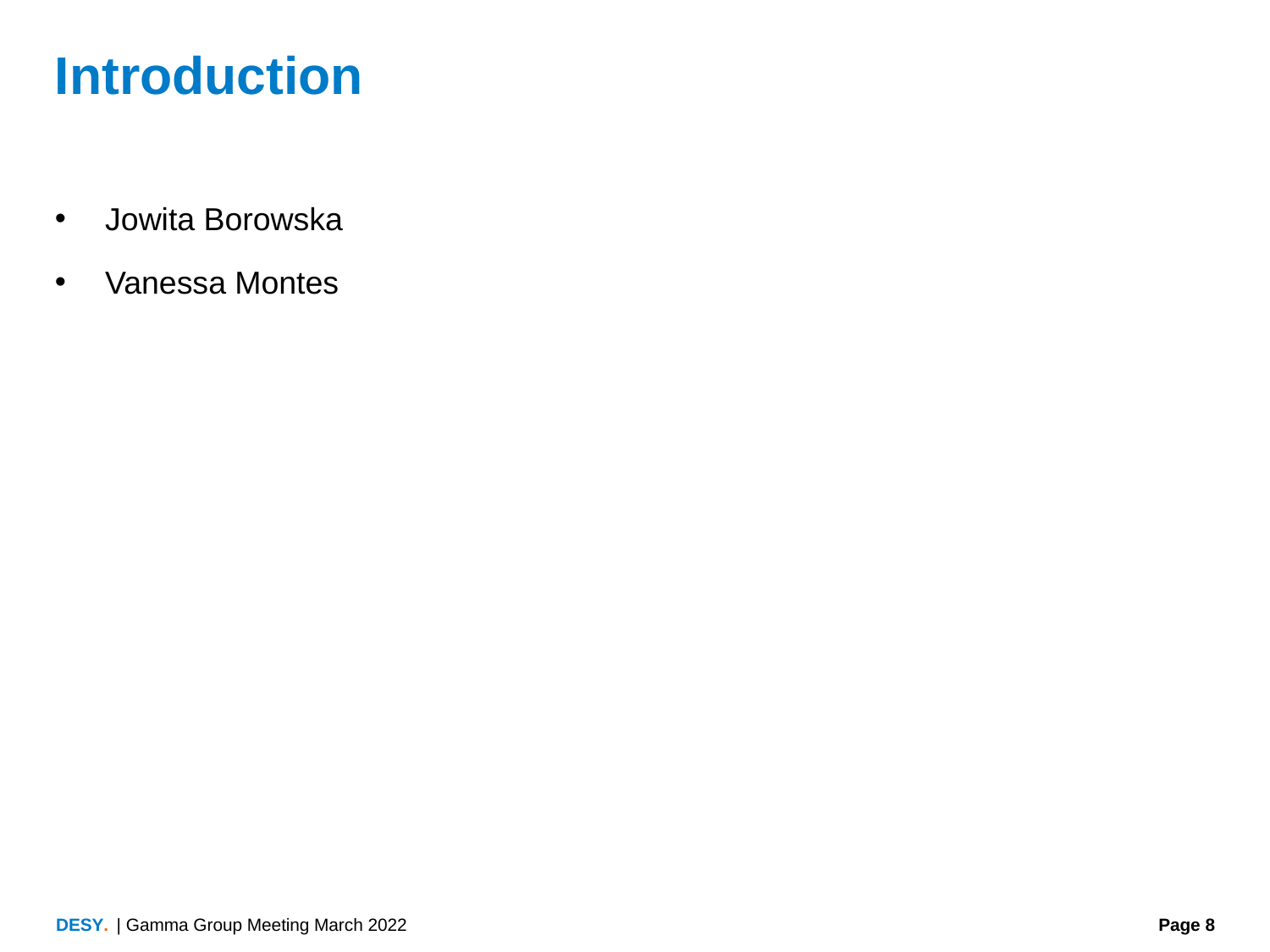

# Introduction

Jowita Borowska
Vanessa Montes
| Gamma Group Meeting March 2022